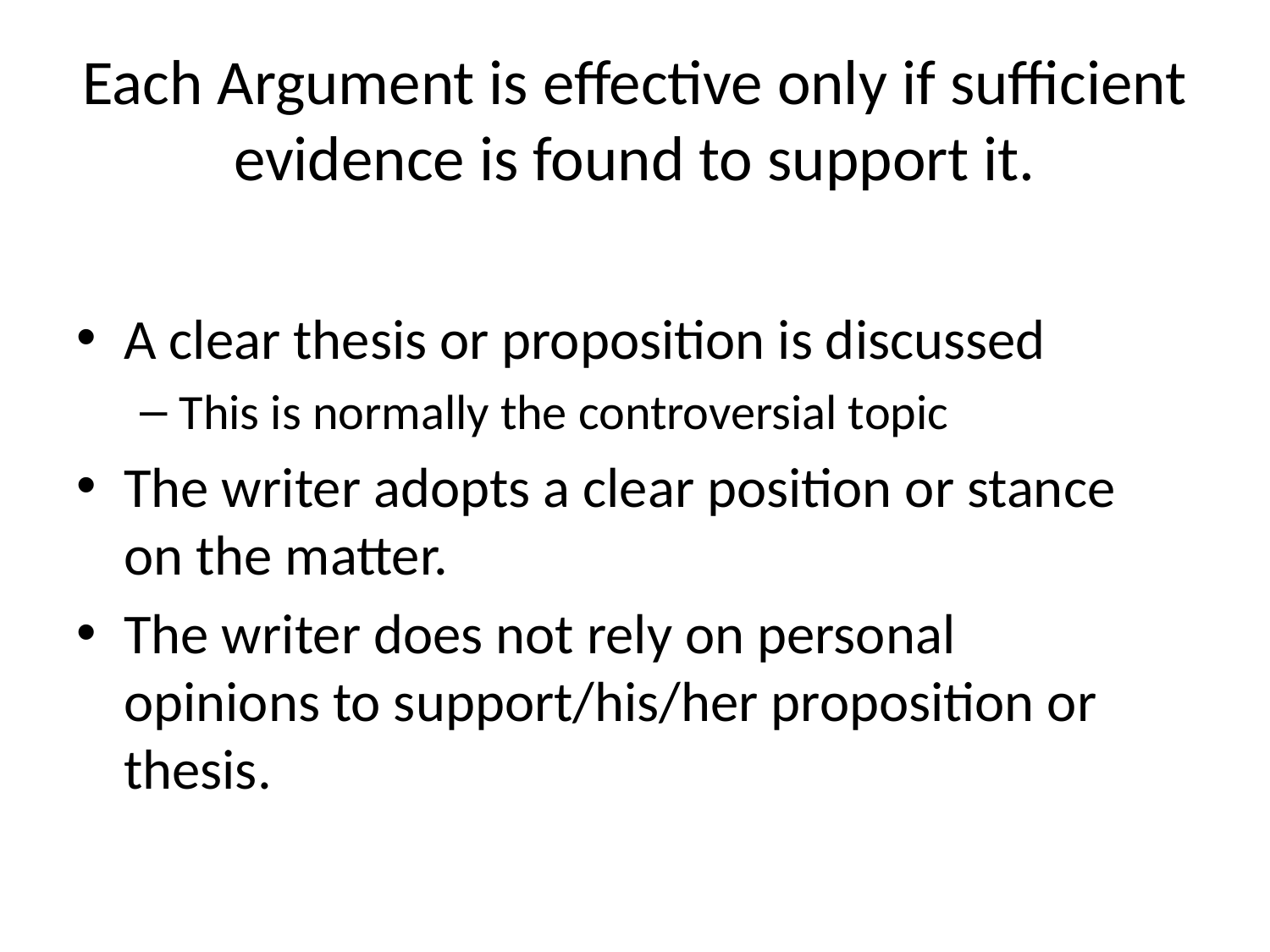

# Each Argument is effective only if sufficient evidence is found to support it.
A clear thesis or proposition is discussed
This is normally the controversial topic
The writer adopts a clear position or stance on the matter.
The writer does not rely on personal opinions to support/his/her proposition or thesis.